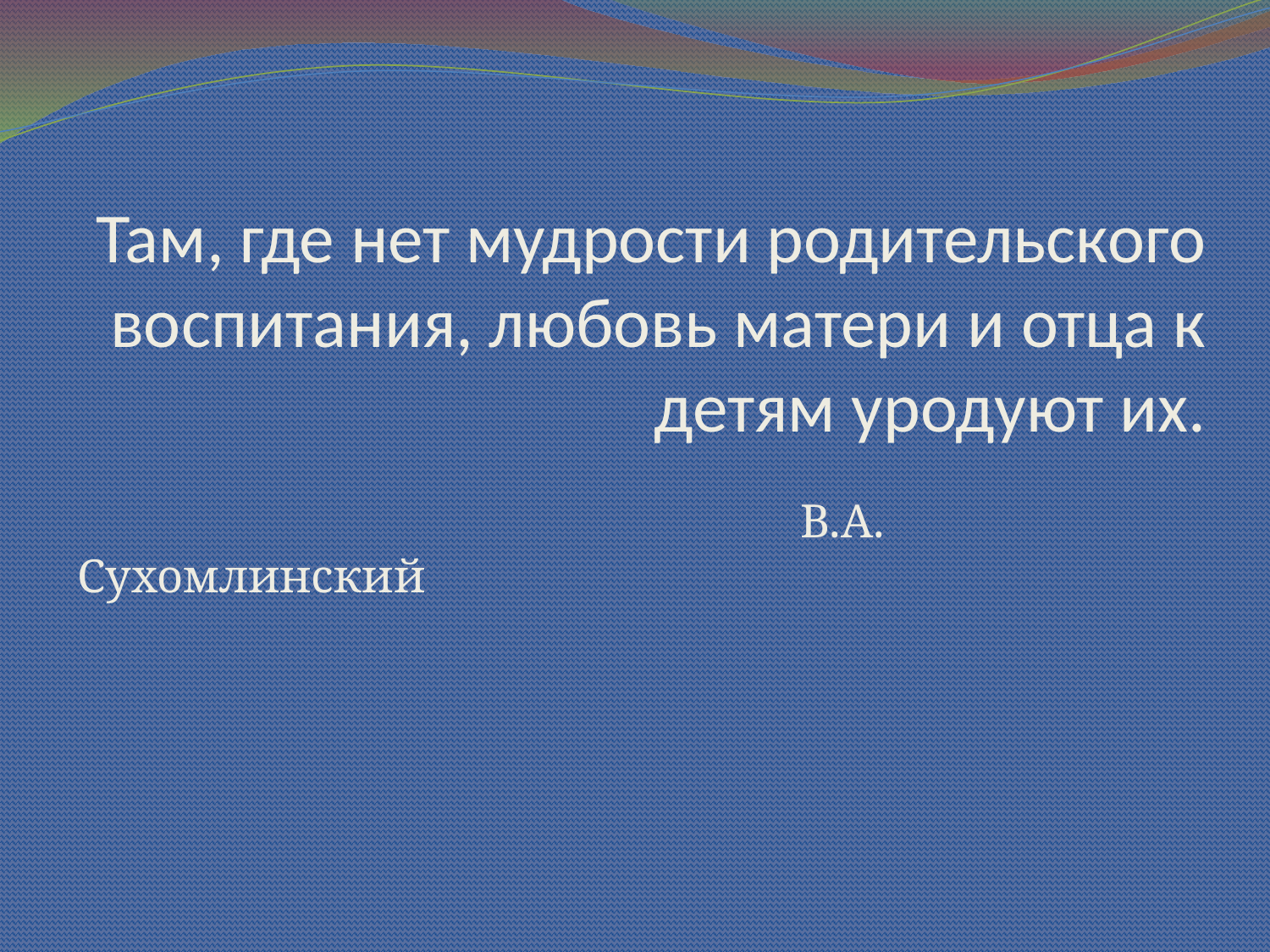

# Там, где нет мудрости родительского воспитания, любовь матери и отца к детям уродуют их.
                                                             В.А. Сухомлинский